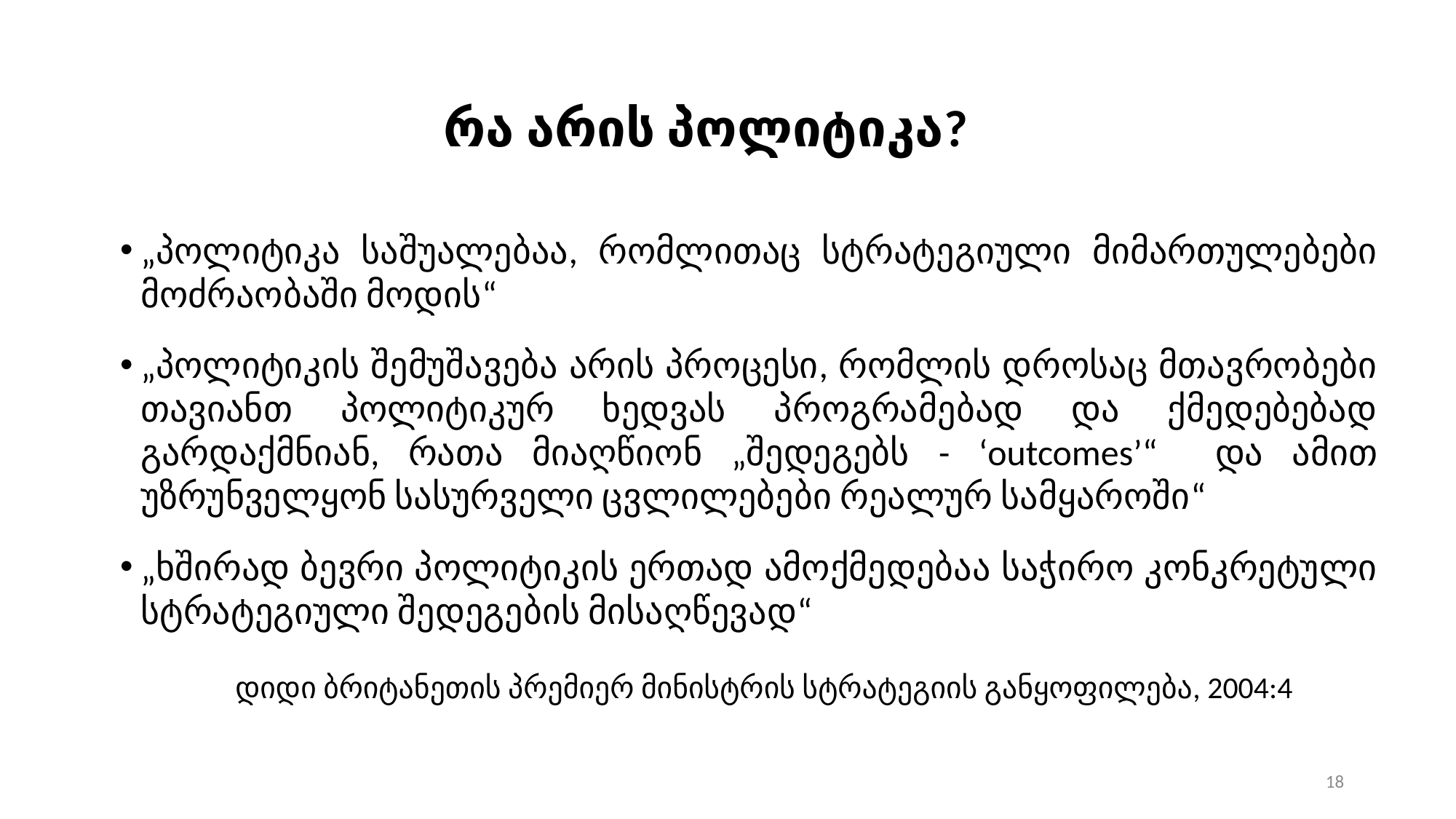

რა არის პოლიტიკა?
„პოლიტიკა საშუალებაა, რომლითაც სტრატეგიული მიმართულებები მოძრაობაში მოდის“
„პოლიტიკის შემუშავება არის პროცესი, რომლის დროსაც მთავრობები თავიანთ პოლიტიკურ ხედვას პროგრამებად და ქმედებებად გარდაქმნიან, რათა მიაღწიონ „შედეგებს - ‘outcomes’“  და ამით უზრუნველყონ სასურველი ცვლილებები რეალურ სამყაროში“
„ხშირად ბევრი პოლიტიკის ერთად ამოქმედებაა საჭირო კონკრეტული სტრატეგიული შედეგების მისაღწევად“
		დიდი ბრიტანეთის პრემიერ მინისტრის სტრატეგიის განყოფილება, 2004:4
18